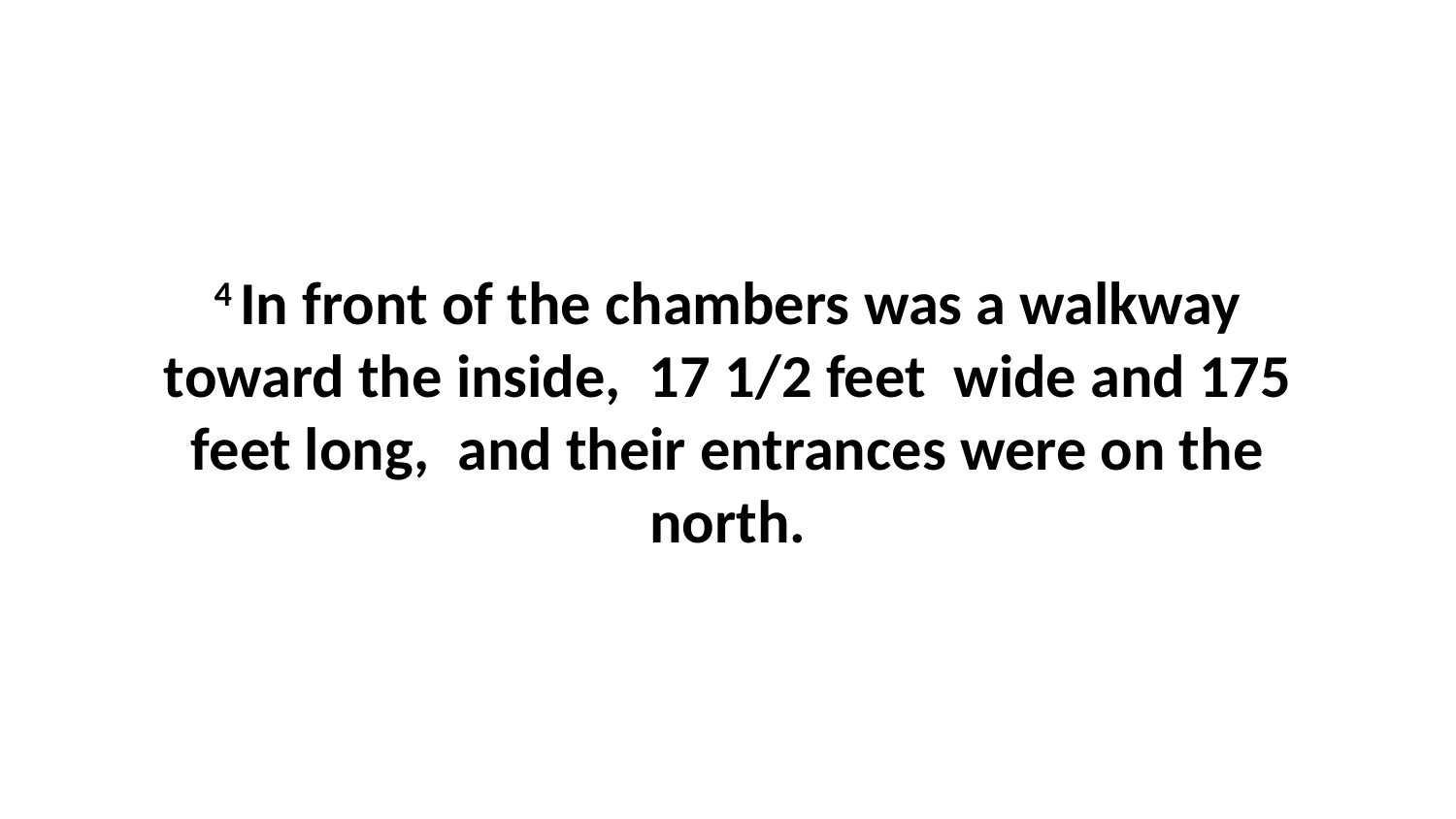

4 In front of the chambers was a walkway toward the inside,  17 1/2 feet  wide and 175 feet long,  and their entrances were on the north.